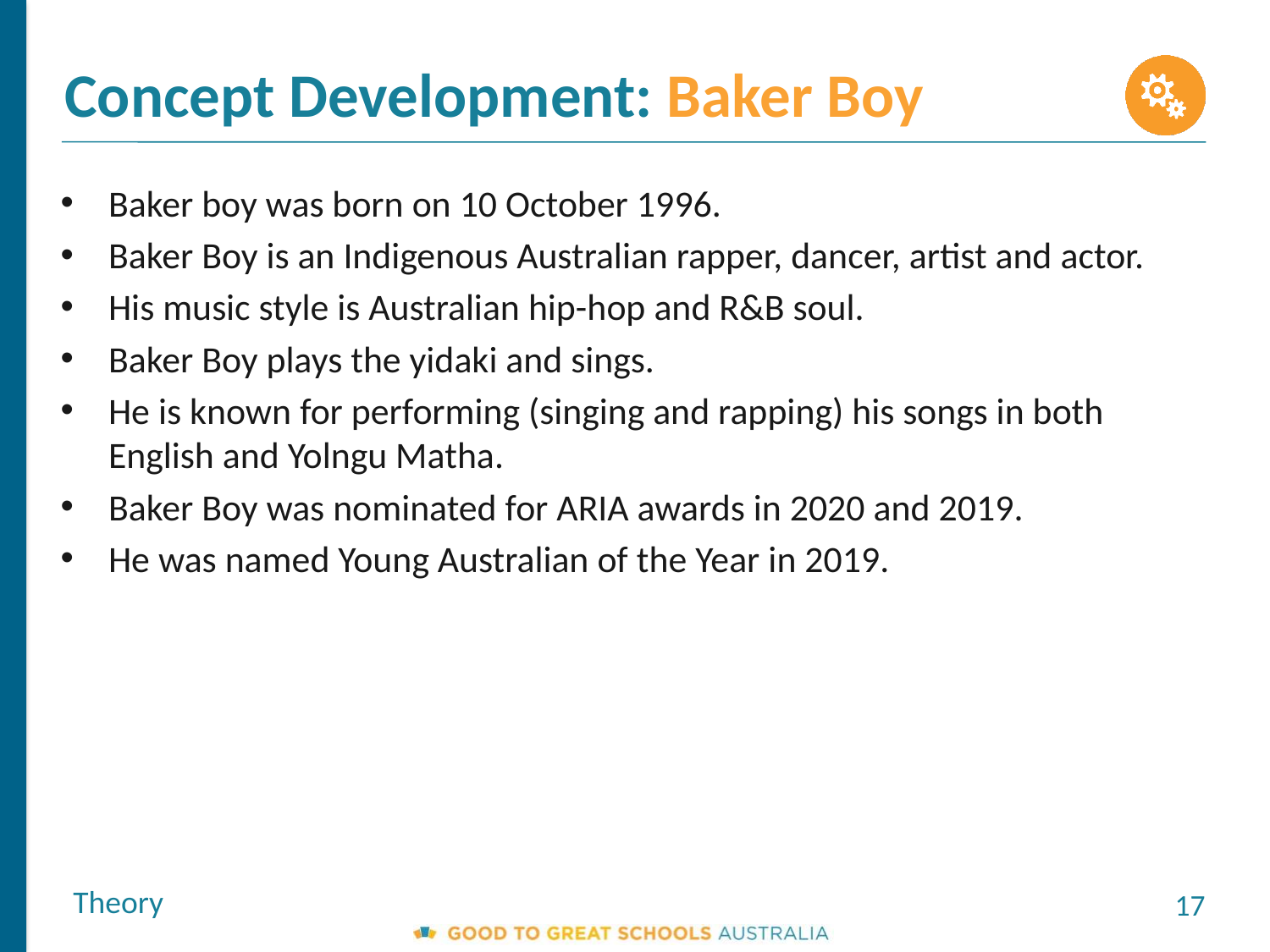

Concept Development: Baker Boy
Baker boy was born on 10 October 1996.
Baker Boy is an Indigenous Australian rapper, dancer, artist and actor.
His music style is Australian hip-hop and R&B soul.
Baker Boy plays the yidaki and sings.
He is known for performing (singing and rapping) his songs in both English and Yolngu Matha.
Baker Boy was nominated for ARIA awards in 2020 and 2019.
He was named Young Australian of the Year in 2019.
Theory